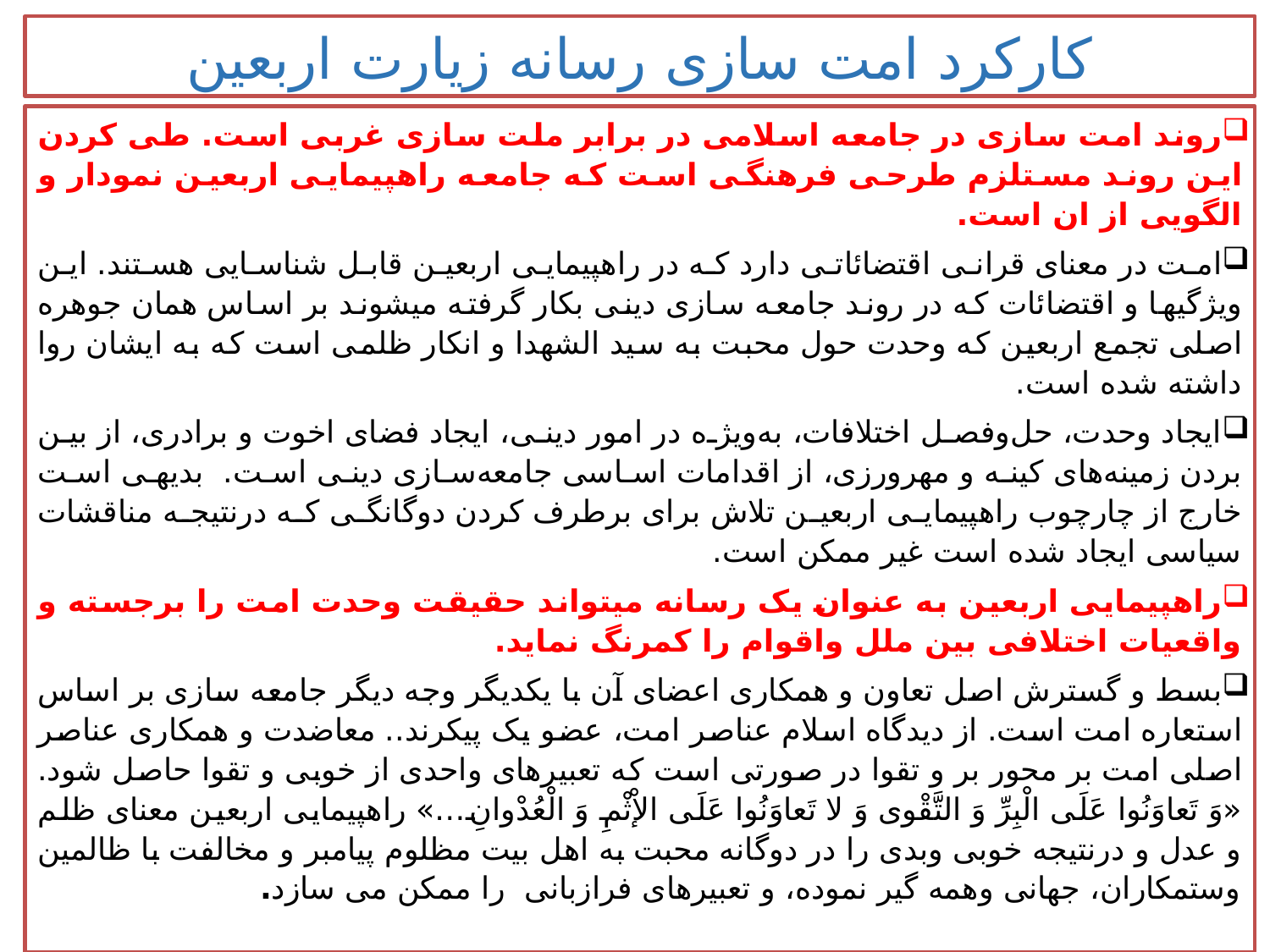

# کارکرد امت سازی رسانه زیارت اربعین
روند امت سازی در جامعه اسلامی در برابر ملت سازی غربی است. طی کردن این روند مستلزم طرحی فرهنگی است که جامعه راهپیمایی اربعین نمودار و الگویی از ان است.
امت در معنای قرانی اقتضائاتی دارد که در راهپیمایی اربعین قابل شناسایی هستند. این ویژگیها و اقتضائات که در روند جامعه سازی دینی بکار گرفته میشوند بر اساس همان جوهره اصلی تجمع اربعین که وحدت حول محبت به سید الشهدا و انکار ظلمی است که به ایشان روا داشته شده است.
ایجاد وحدت، حل‌وفصل اختلافات، به‌ویژه در امور دینی، ایجاد فضای اخوت و برادری، از بین بردن زمینه‌های کینه و مهرورزی، از اقدامات اساسی جامعه‌سازی دینی است.  بدیهی است خارج از چارچوب راهپیمایی اربعین تلاش برای برطرف کردن دوگانگی که درنتیجه مناقشات سیاسی ایجاد شده است غیر ممکن است.
راهپیمایی اربعین به عنوان یک رسانه میتواند حقیقت وحدت امت را برجسته و واقعیات اختلافی بین ملل واقوام را کمرنگ نماید.
بسط و گسترش اصل تعاون و همکاری اعضای آن با یکدیگر وجه دیگر جامعه سازی بر اساس استعاره امت است. از دیدگاه اسلام عناصر امت، عضو یک پیکرند.. معاضدت و همکاری عناصر اصلی امت بر محور بر و تقوا در صورتی است که تعبیرهای واحدی از خوبی و تقوا حاصل شود. «وَ تَعاوَنُوا عَلَی الْبِرِّ وَ التَّقْوی وَ لا تَعاوَنُوا عَلَی الإْثْمِ وَ الْعُدْوانِ…» راهپیمایی اربعین معنای ظلم و عدل و درنتیجه خوبی وبدی را در دوگانه محبت به اهل بیت مظلوم پیامبر و مخالفت با ظالمین وستمکاران، جهانی وهمه گیر نموده، و تعبیرهای فرازبانی  را ممکن می سازد.